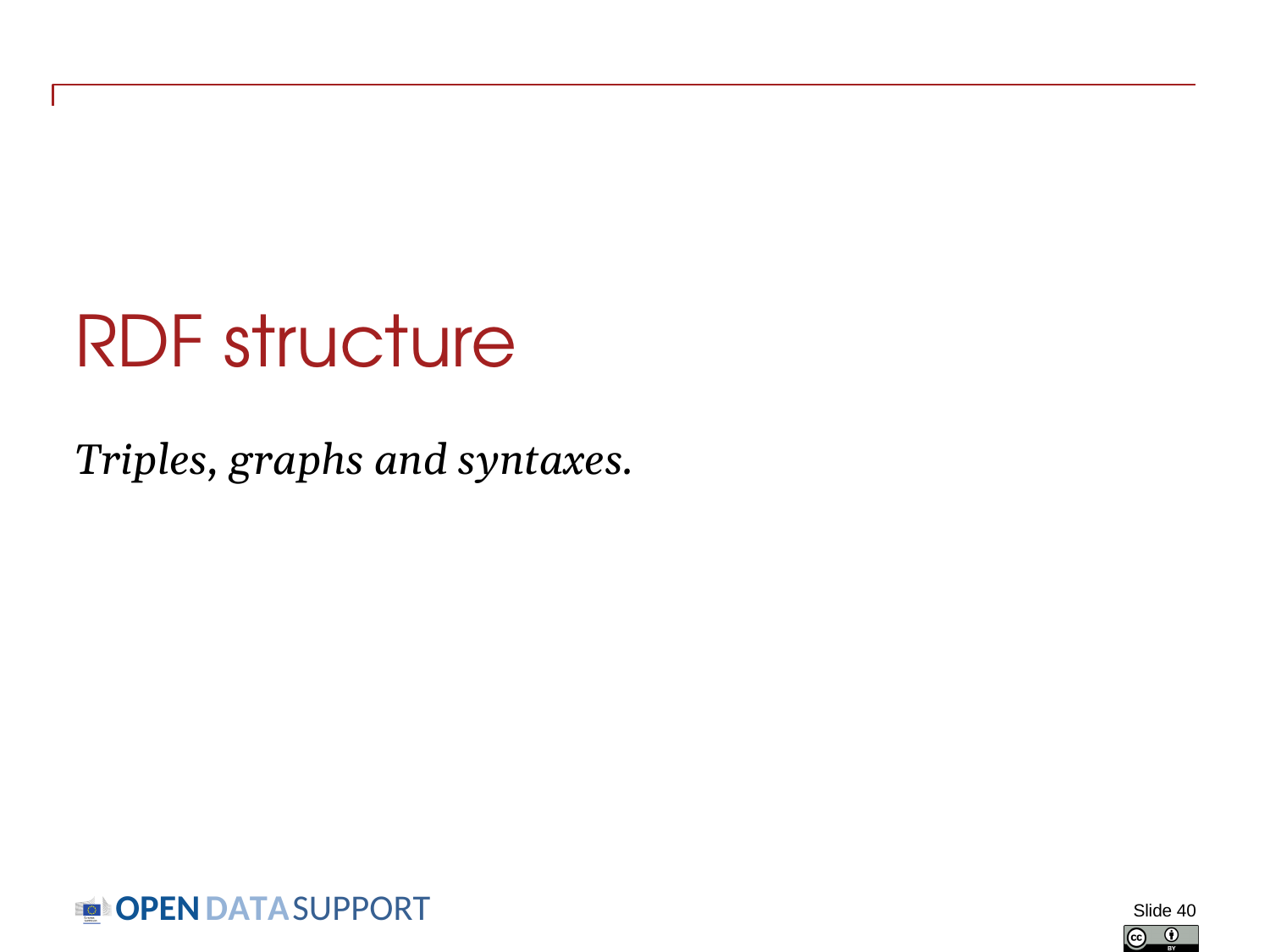

# RDF structure Triples, graphs and syntaxes.
Slide 40